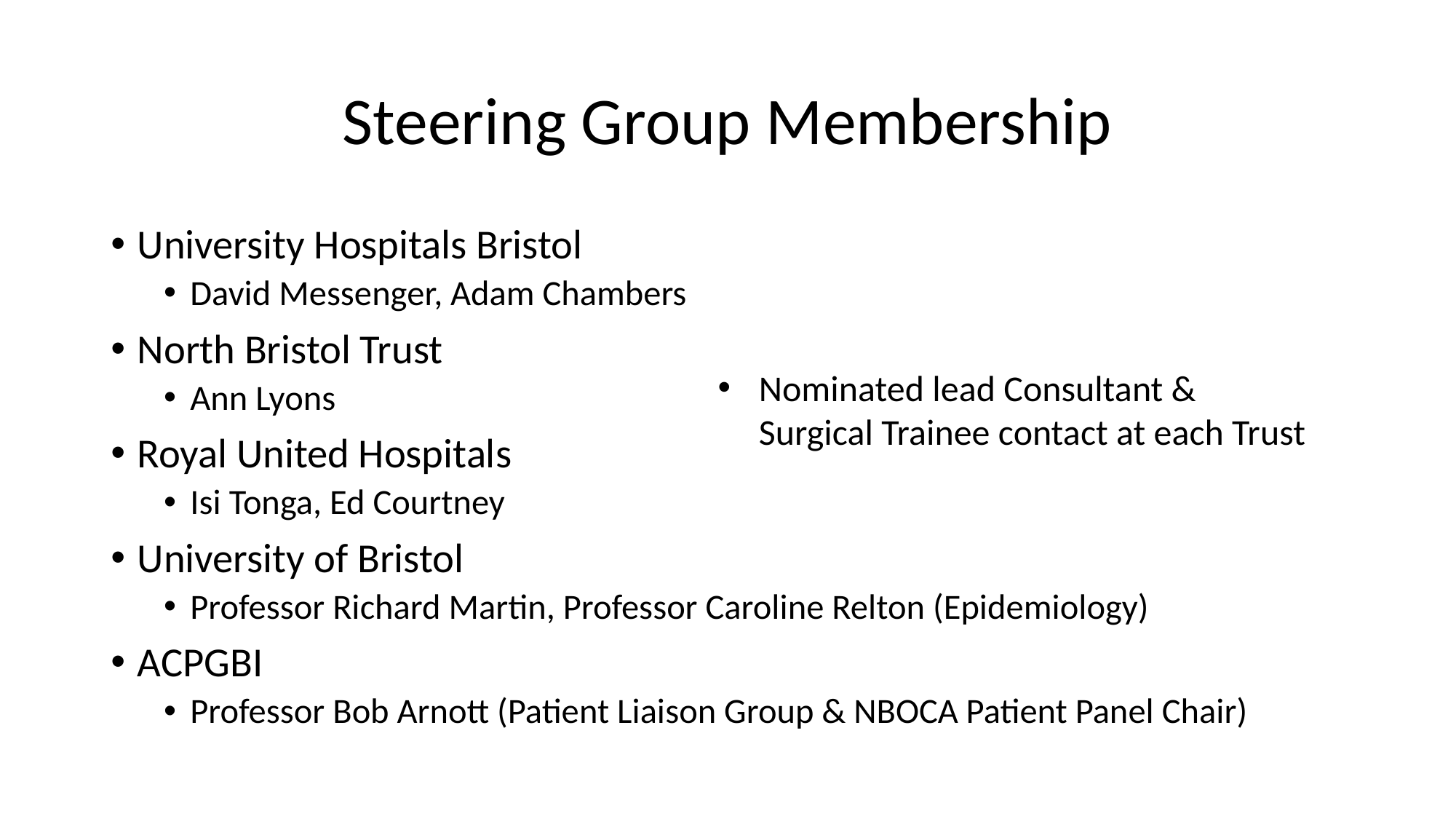

# Steering Group Membership
University Hospitals Bristol
David Messenger, Adam Chambers
North Bristol Trust
Ann Lyons
Royal United Hospitals
Isi Tonga, Ed Courtney
University of Bristol
Professor Richard Martin, Professor Caroline Relton (Epidemiology)
ACPGBI
Professor Bob Arnott (Patient Liaison Group & NBOCA Patient Panel Chair)
Nominated lead Consultant & Surgical Trainee contact at each Trust